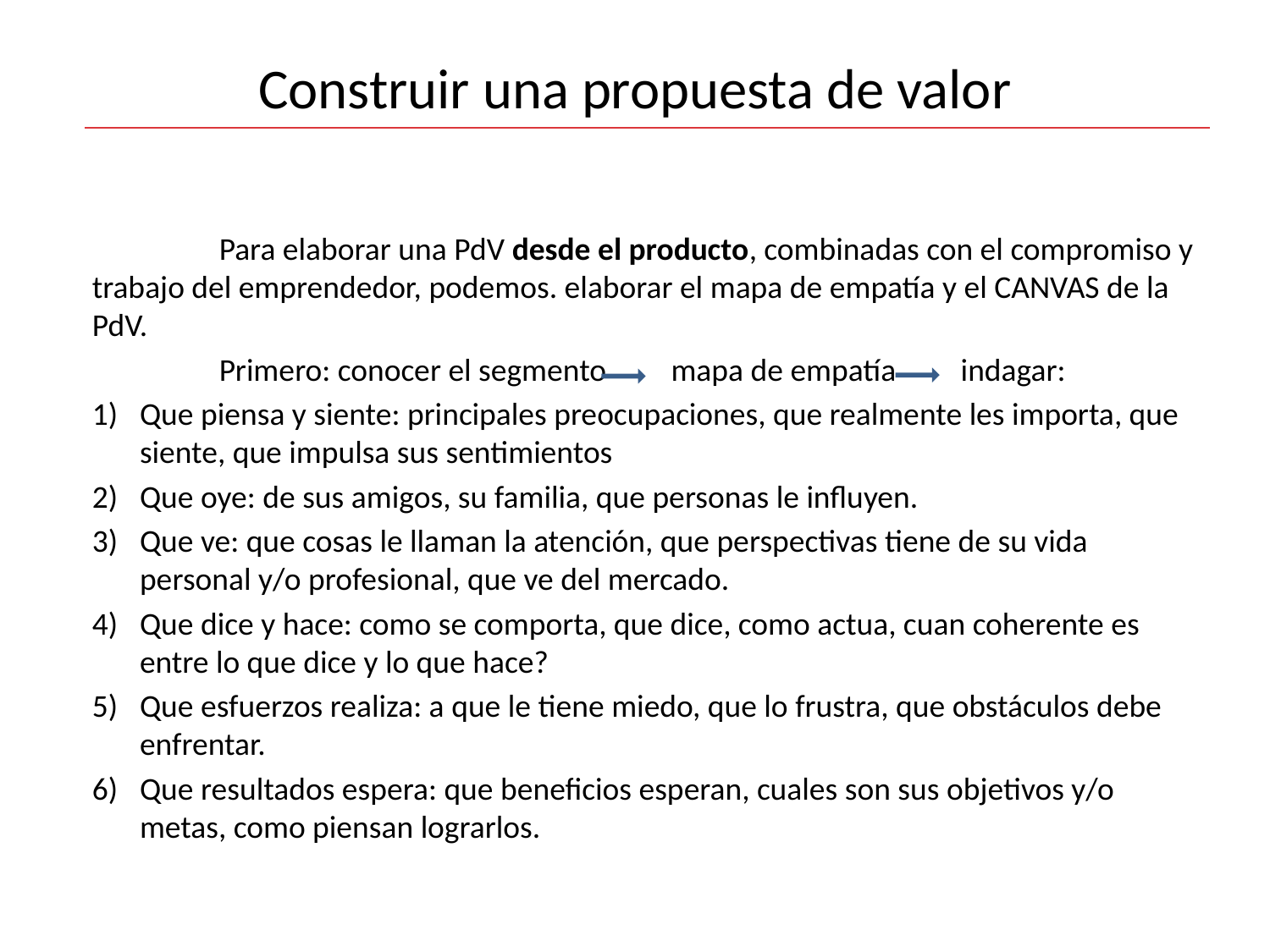

# Construir una propuesta de valor
	Para elaborar una PdV desde el producto, combinadas con el compromiso y trabajo del emprendedor, podemos. elaborar el mapa de empatía y el CANVAS de la PdV.
	Primero: conocer el segmento         mapa de empatía         indagar:
Que piensa y siente: principales preocupaciones, que realmente les importa, que siente, que impulsa sus sentimientos
Que oye: de sus amigos, su familia, que personas le influyen.
Que ve: que cosas le llaman la atención, que perspectivas tiene de su vida personal y/o profesional, que ve del mercado.
Que dice y hace: como se comporta, que dice, como actua, cuan coherente es entre lo que dice y lo que hace?
Que esfuerzos realiza: a que le tiene miedo, que lo frustra, que obstáculos debe enfrentar.
Que resultados espera: que beneficios esperan, cuales son sus objetivos y/o metas, como piensan lograrlos.